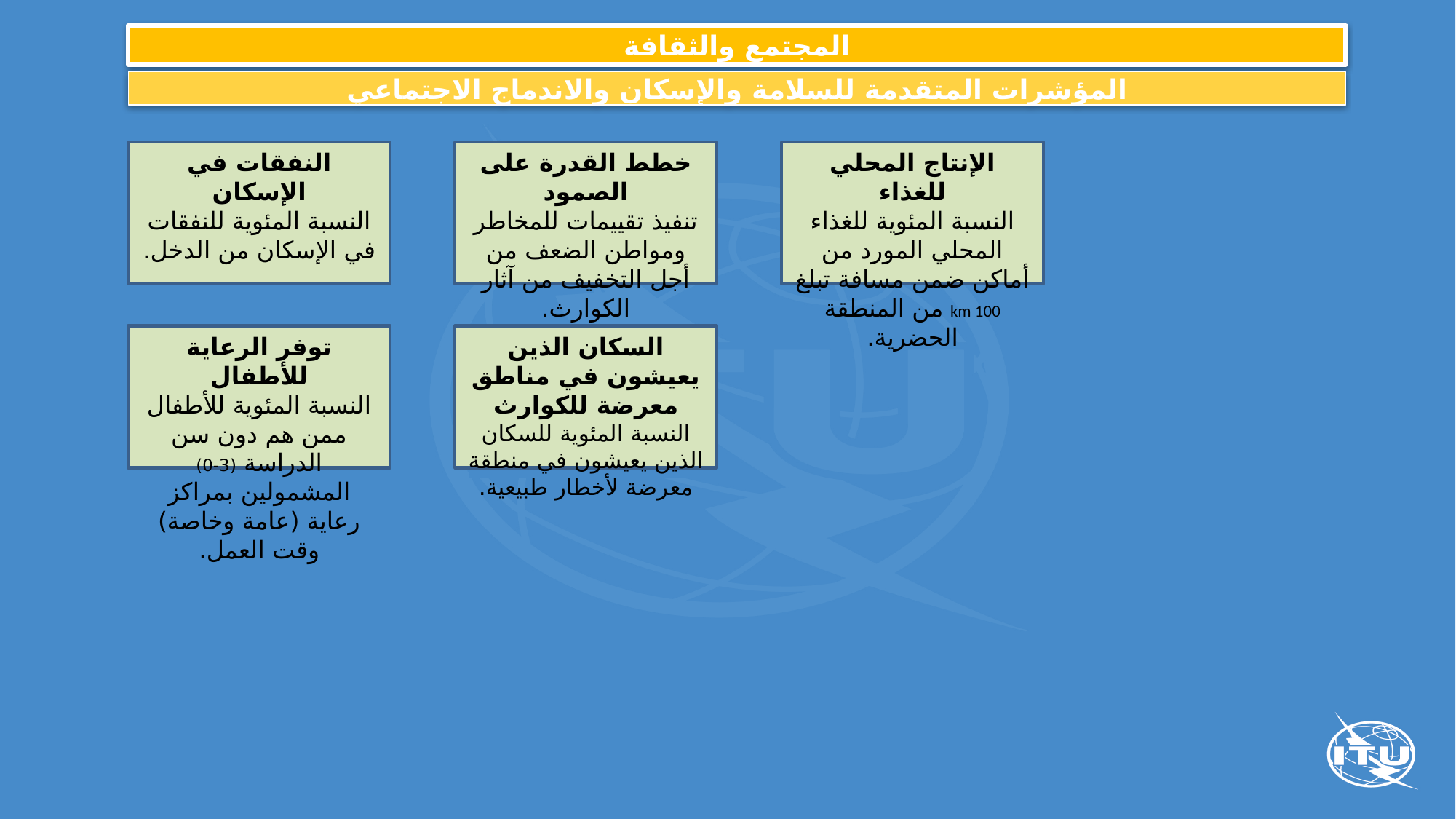

المجتمع والثقافة
المؤشرات المتقدمة للسلامة والإسكان والاندماج الاجتماعي
النفقات في الإسكان
النسبة المئوية للنفقات في الإسكان من الدخل.
خطط القدرة على الصمود
تنفيذ تقييمات للمخاطر ومواطن الضعف من أجل التخفيف من آثار الكوارث.
الإنتاج المحلي للغذاء
النسبة المئوية للغذاء المحلي المورد من أماكن ضمن مسافة تبلغ km 100 من المنطقة الحضرية.

توفر الرعاية للأطفال
النسبة المئوية للأطفال ممن هم دون سن الدراسة (3-0) المشمولين بمراكز رعاية (عامة وخاصة) وقت العمل.
السكان الذين يعيشون في مناطق معرضة للكوارث
النسبة المئوية للسكان الذين يعيشون في منطقة معرضة لأخطار طبيعية.